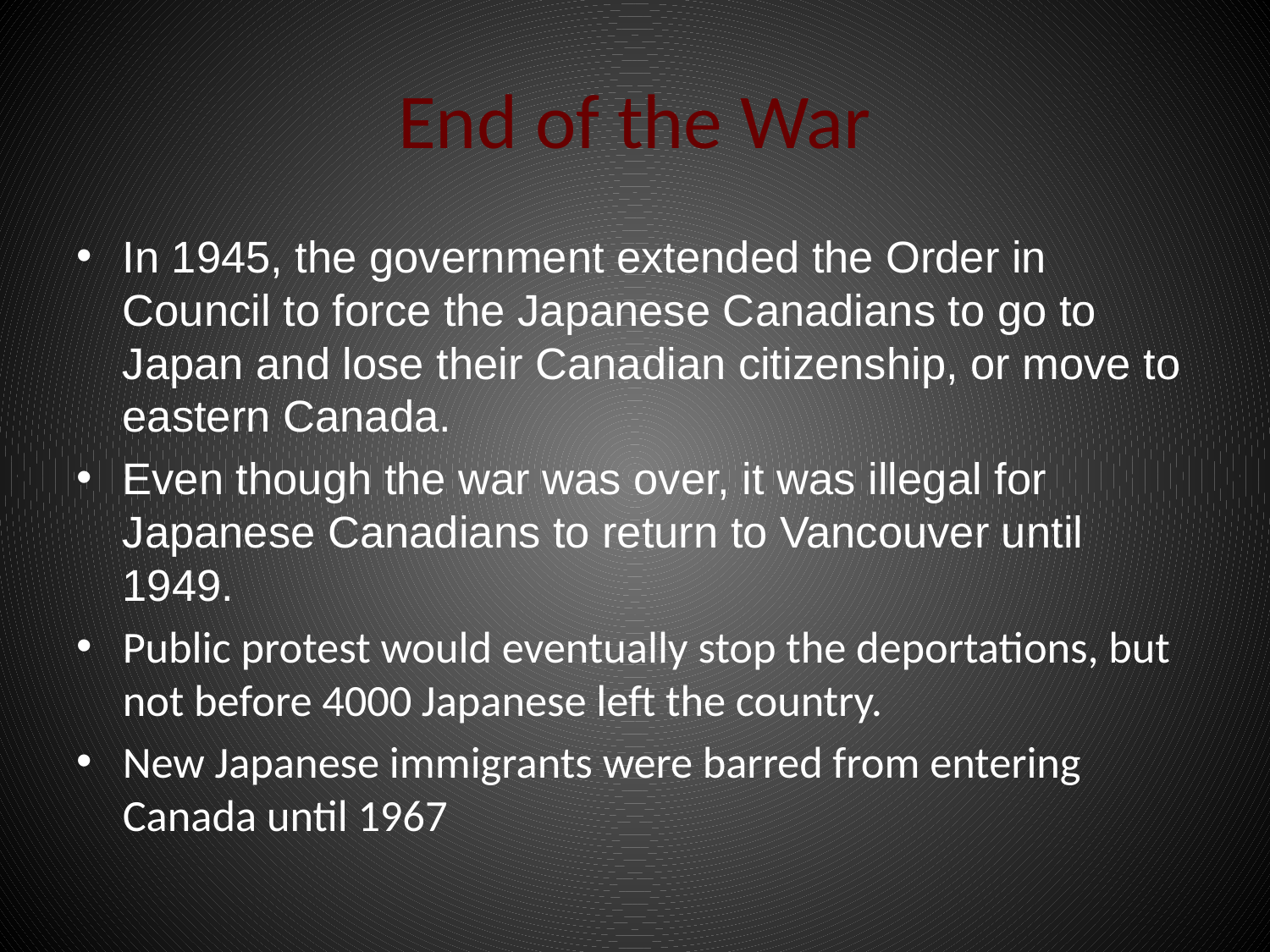

# End of the War
In 1945, the government extended the Order in Council to force the Japanese Canadians to go to Japan and lose their Canadian citizenship, or move to eastern Canada.
Even though the war was over, it was illegal for Japanese Canadians to return to Vancouver until 1949.
Public protest would eventually stop the deportations, but not before 4000 Japanese left the country.
New Japanese immigrants were barred from entering Canada until 1967